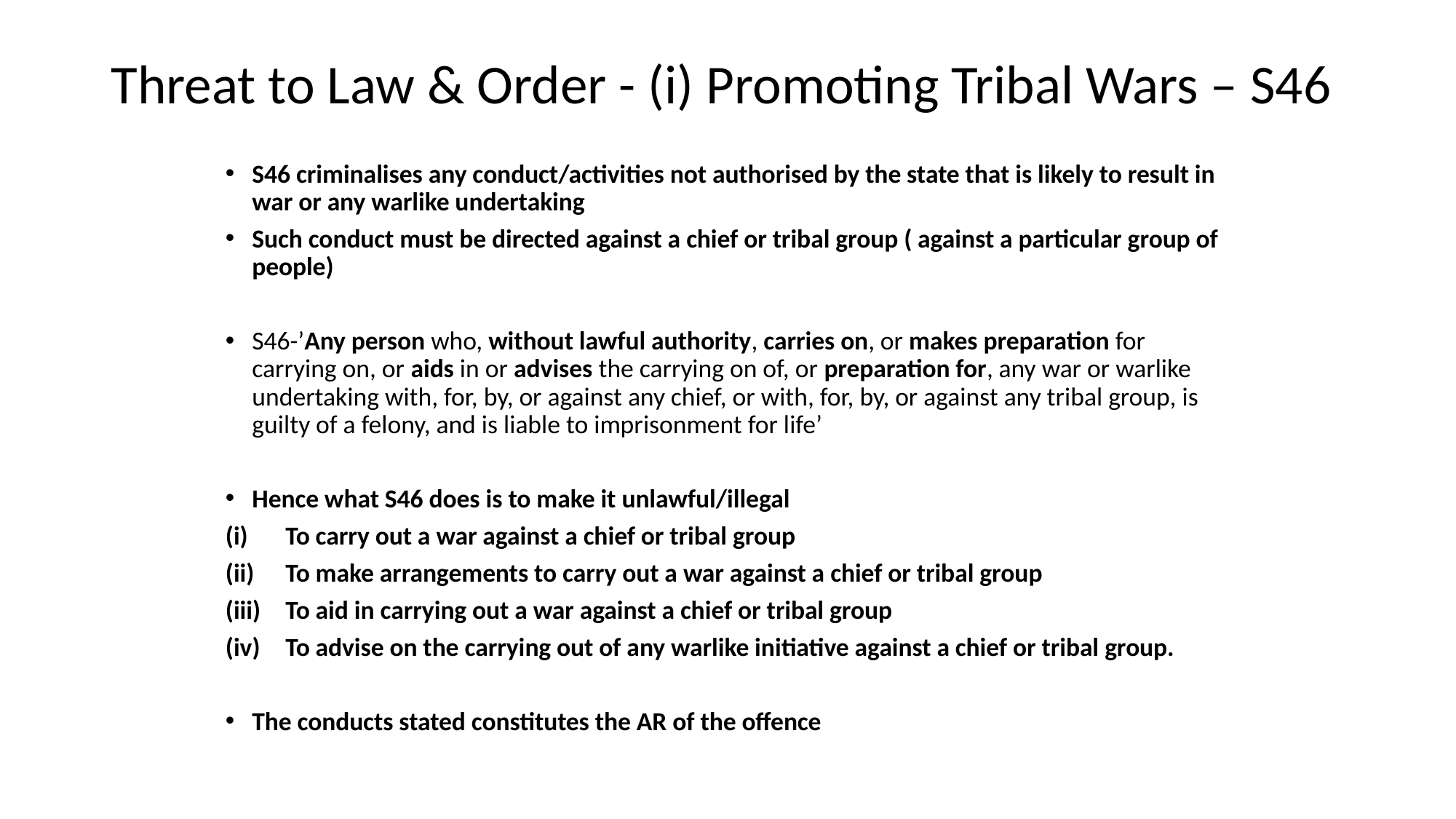

# Threat to Law & Order - (i) Promoting Tribal Wars – S46
S46 criminalises any conduct/activities not authorised by the state that is likely to result in war or any warlike undertaking
Such conduct must be directed against a chief or tribal group ( against a particular group of people)

S46-’Any person who, without lawful authority, carries on, or makes preparation for carrying on, or aids in or advises the carrying on of, or preparation for, any war or warlike undertaking with, for, by, or against any chief, or with, for, by, or against any tribal group, is guilty of a felony, and is liable to imprisonment for life’

Hence what S46 does is to make it unlawful/illegal
To carry out a war against a chief or tribal group
To make arrangements to carry out a war against a chief or tribal group
To aid in carrying out a war against a chief or tribal group
To advise on the carrying out of any warlike initiative against a chief or tribal group.

The conducts stated constitutes the AR of the offence